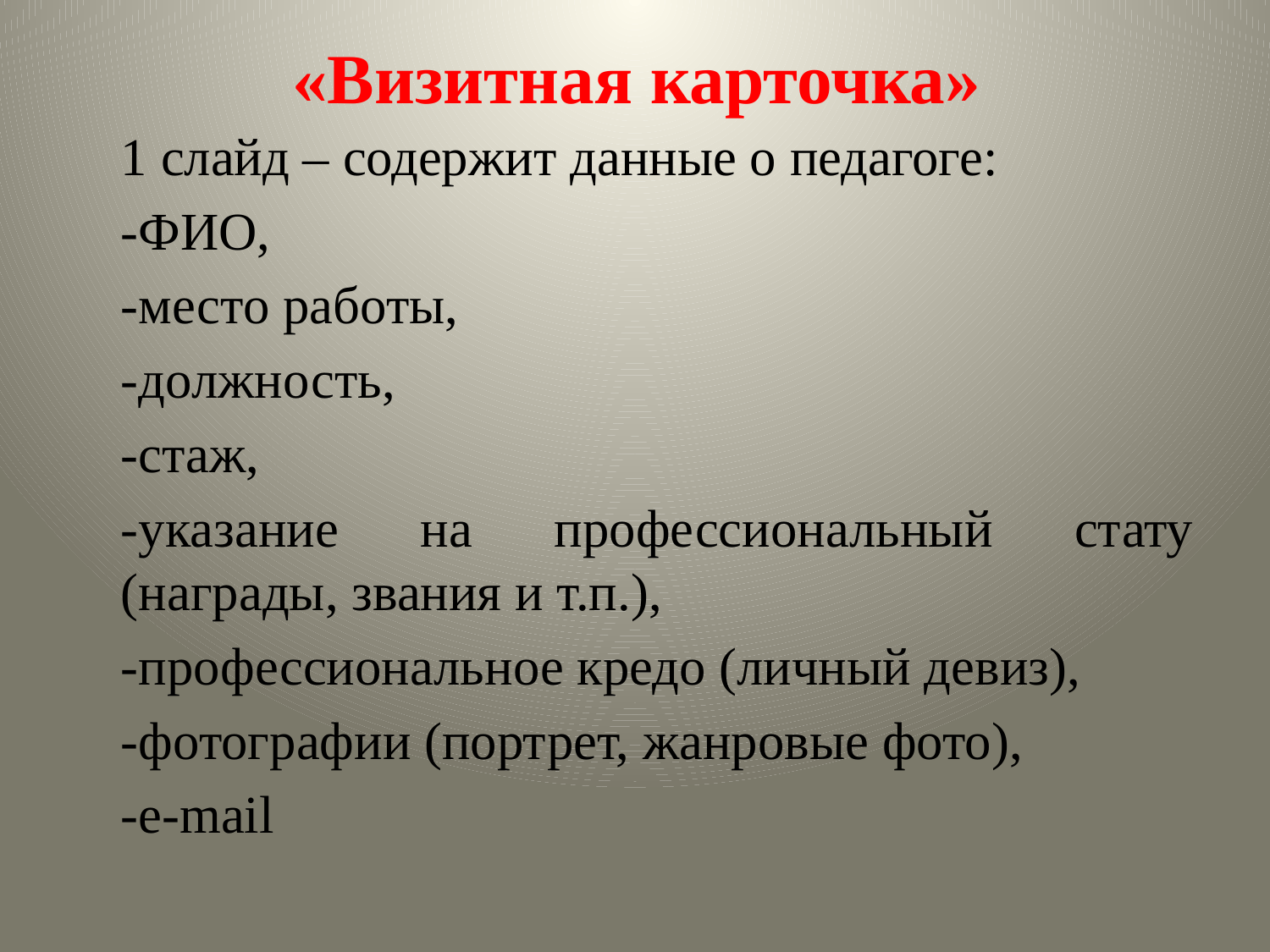

# «Визитная карточка»
1 слайд – содержит данные о педагоге:
-ФИО,
-место работы,
-должность,
-стаж,
-указание на профессиональный стату (награды, звания и т.п.),
-профессиональное кредо (личный девиз),
-фотографии (портрет, жанровые фото),
-е-mail